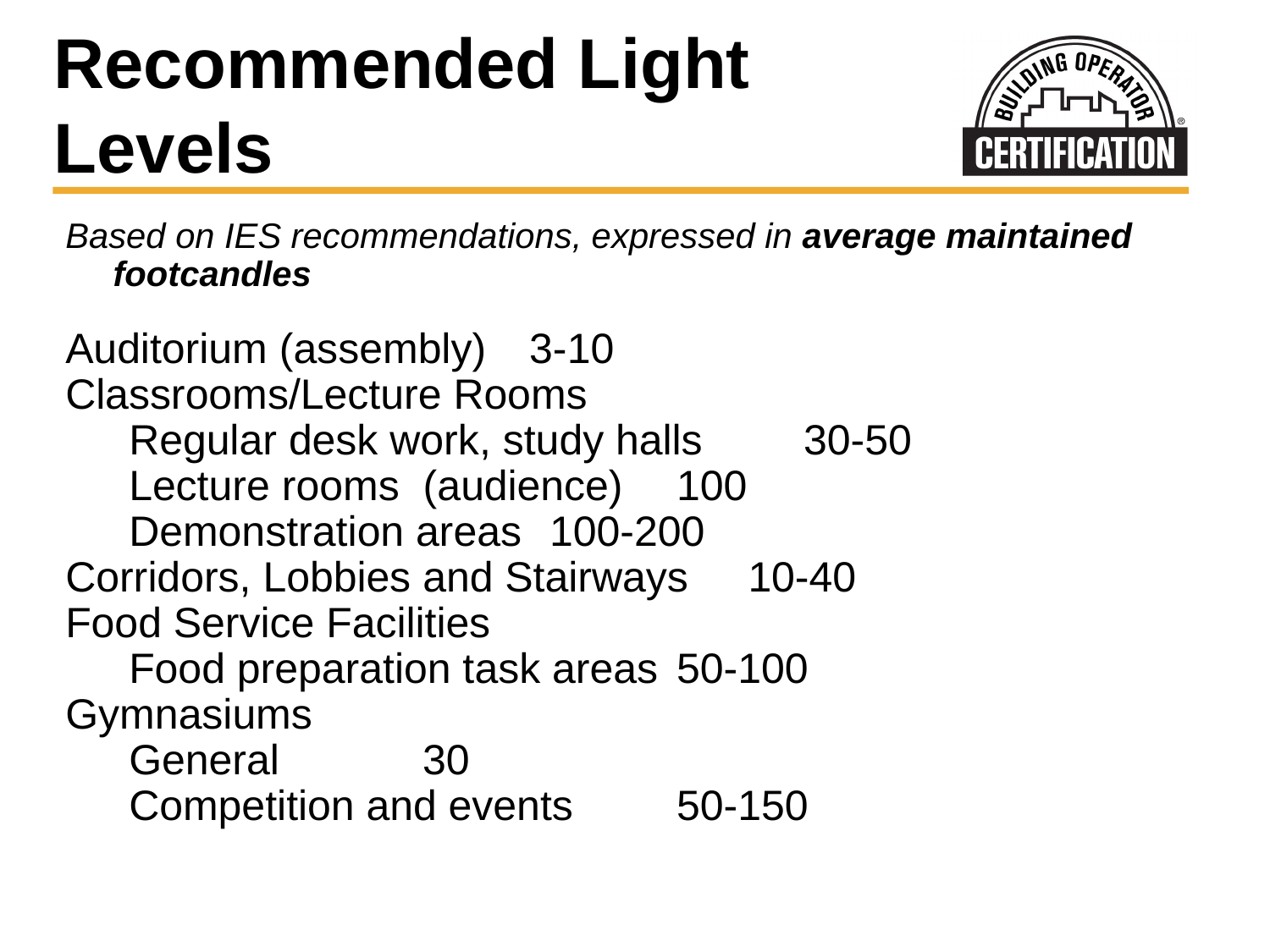

# Recommended Light Levels
Based on IES recommendations, expressed in average maintained footcandles

Auditorium (assembly)	   3-10
Classrooms/Lecture Rooms
Regular desk work, study halls  	30-50
Lecture rooms  (audience)	100
Demonstration areas 	100-200
Corridors, Lobbies and Stairways 	10-40
Food Service Facilities
Food preparation task areas	50-100
Gymnasiums
General  	30
Competition and events	50-150